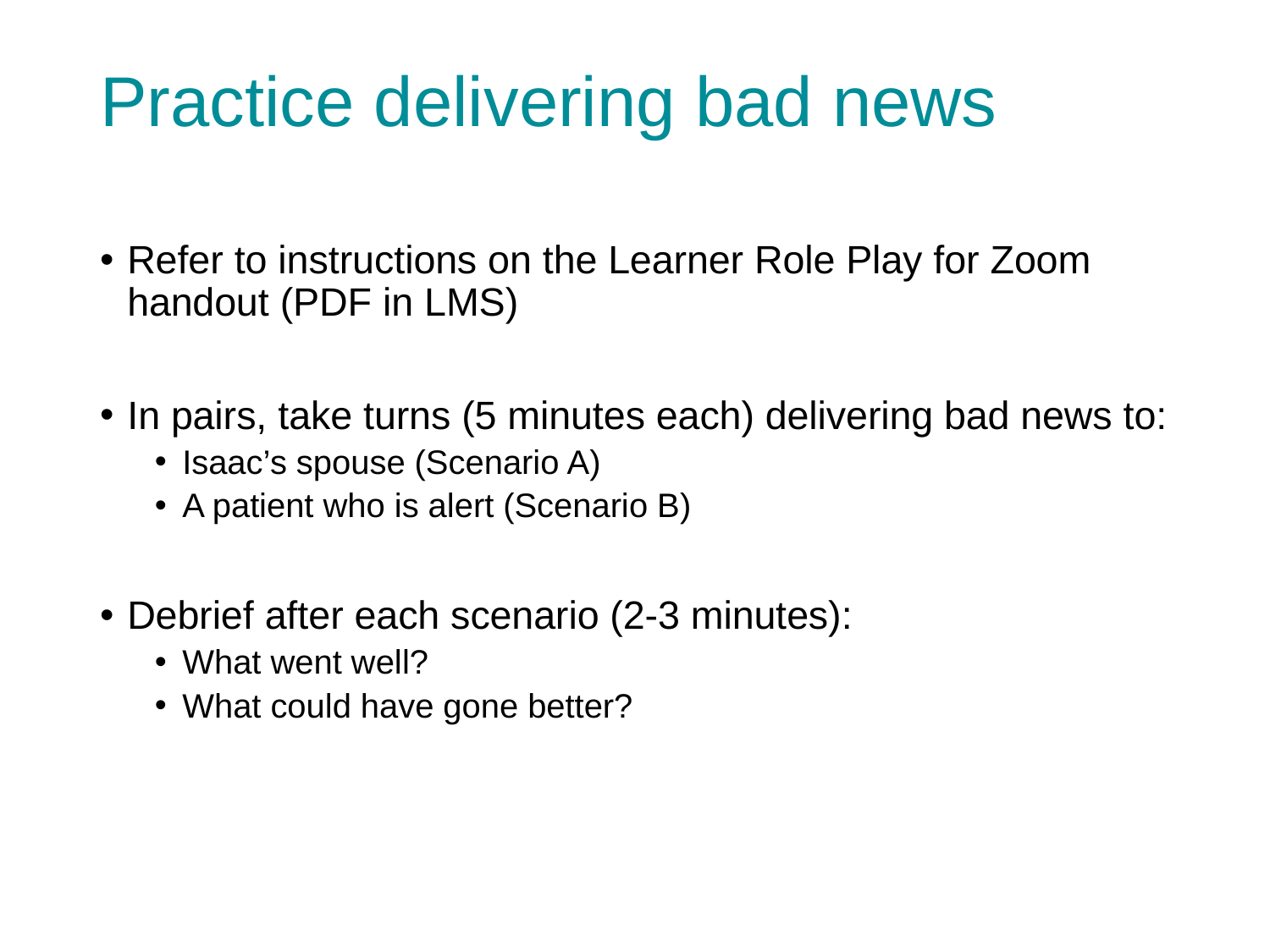

# Practice delivering bad news

Refer to instructions on the Learner Role Play for Zoom handout (PDF in LMS)

In pairs, take turns (5 minutes each) delivering bad news to:
Isaac’s spouse (Scenario A)
A patient who is alert (Scenario B)

Debrief after each scenario (2-3 minutes):
What went well?
What could have gone better?